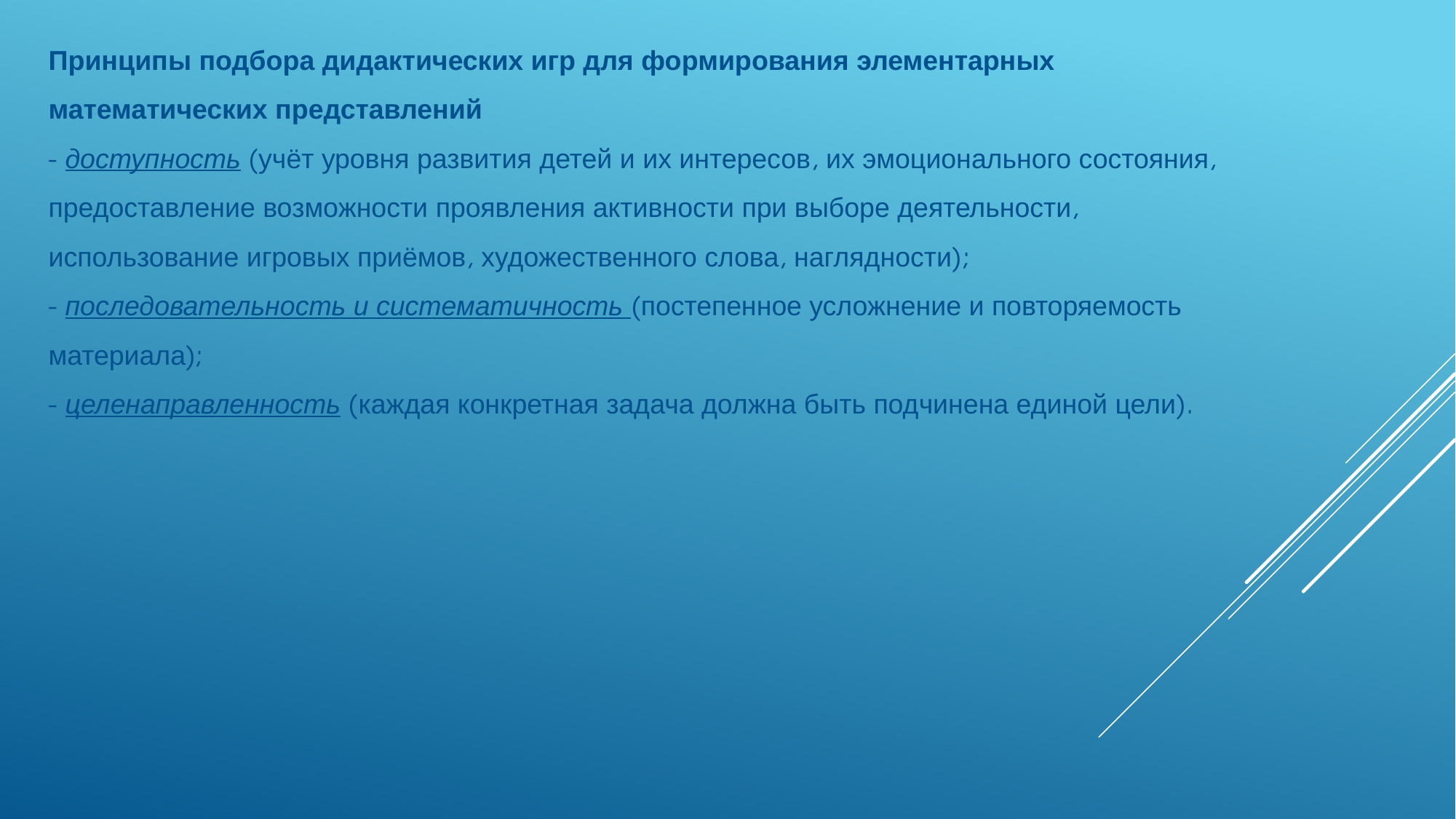

Принципы подбора дидактических игр для формирования элементарных математических представлений
- доступность (учёт уровня развития детей и их интересов, их эмоционального состояния, предоставление возможности проявления активности при выборе деятельности, использование игровых приёмов, художественного слова, наглядности);
- последовательность и систематичность (постепенное усложнение и повторяемость материала);
- целенаправленность (каждая конкретная задача должна быть подчинена единой цели).